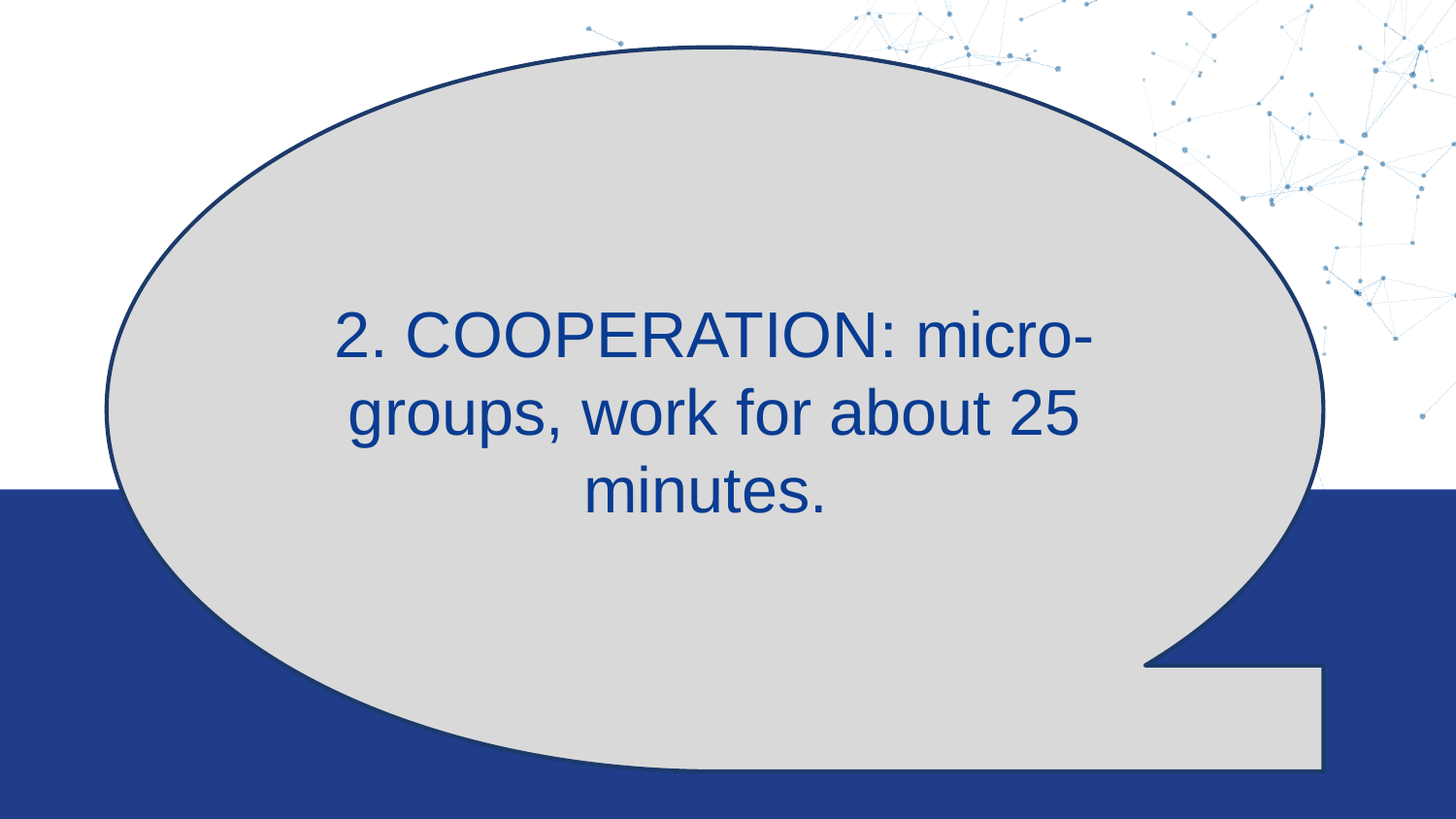

2. COOPERATION: micro-groups, work for about 25 minutes.